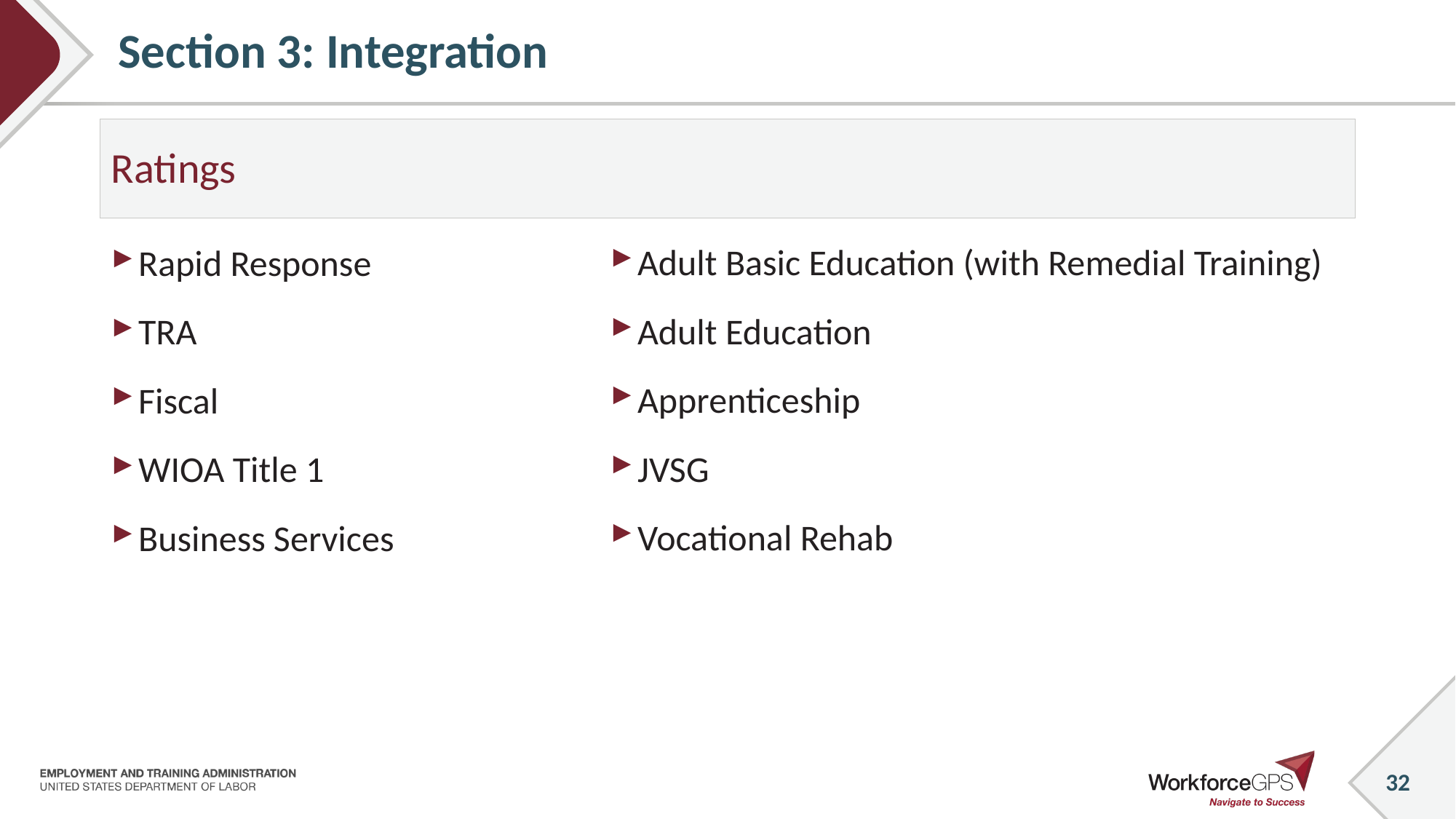

# Section 3: Integration
Ratings
Adult Basic Education (with Remedial Training)
Adult Education
Apprenticeship
JVSG
Vocational Rehab
Rapid Response
TRA
Fiscal
WIOA Title 1
Business Services
32